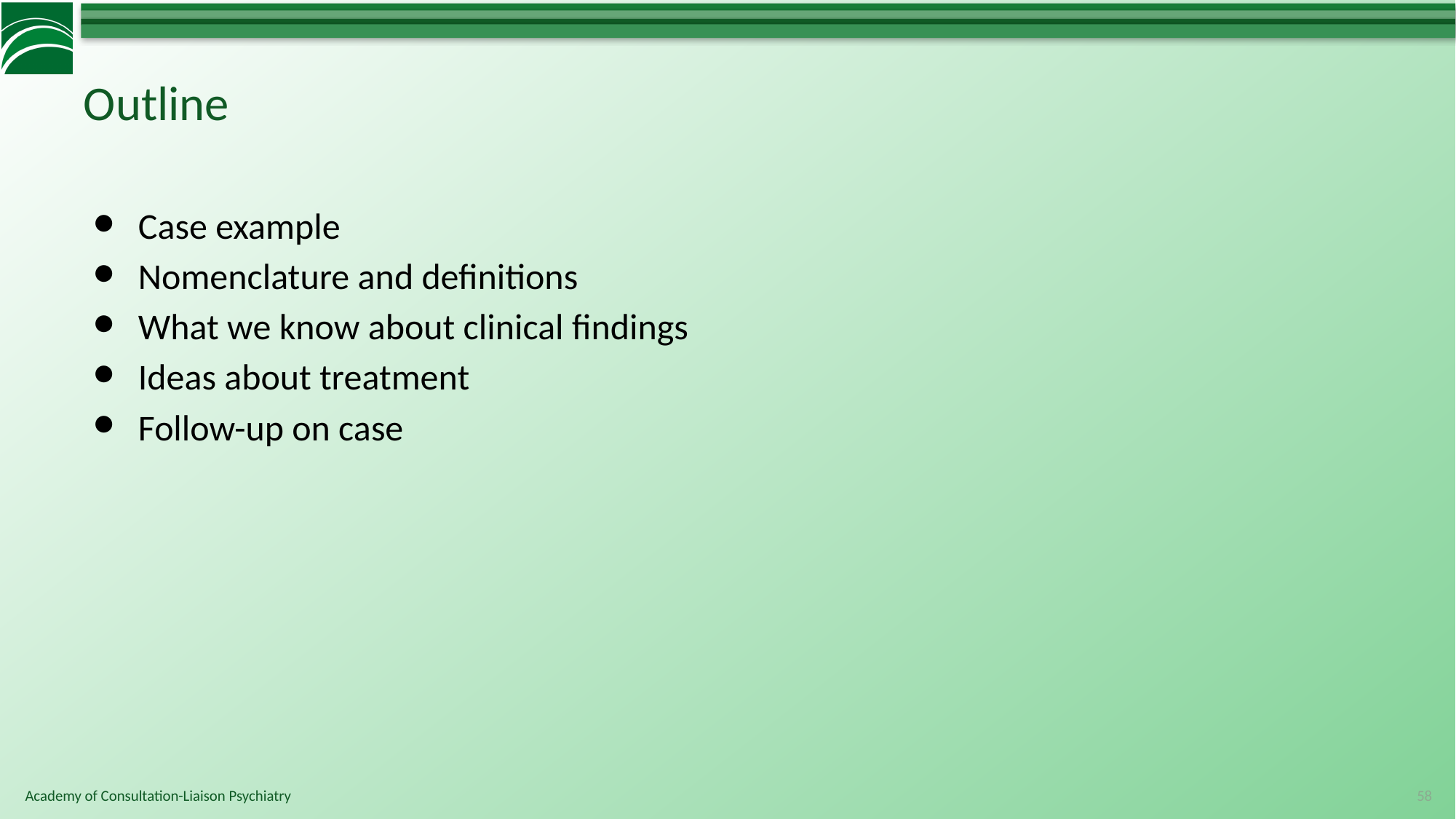

# Outline
Case example
Nomenclature and definitions
What we know about clinical findings
Ideas about treatment
Follow-up on case
58